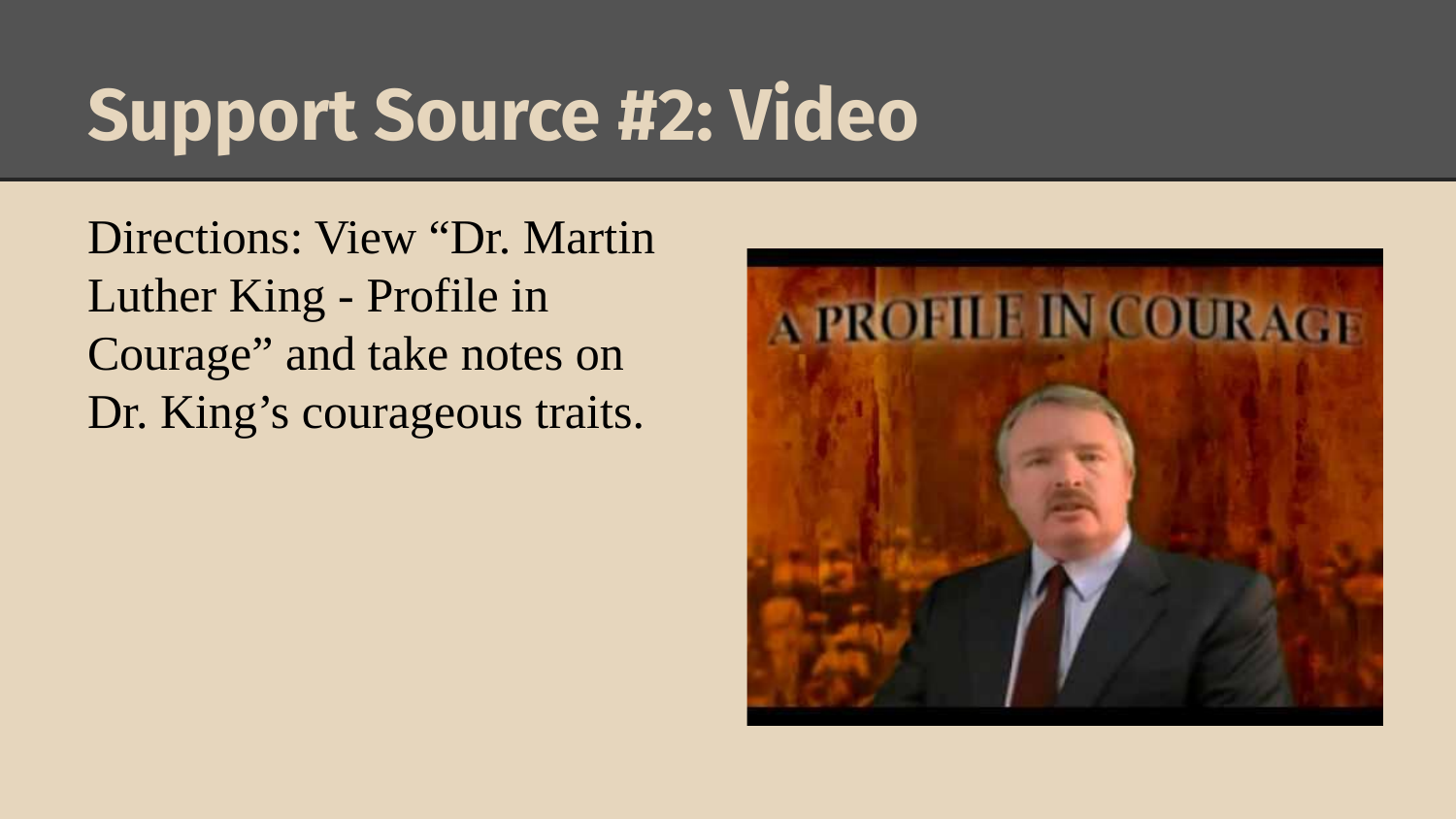

# Support Source #2: Video
Directions: View “Dr. Martin Luther King - Profile in Courage” and take notes on Dr. King’s courageous traits.